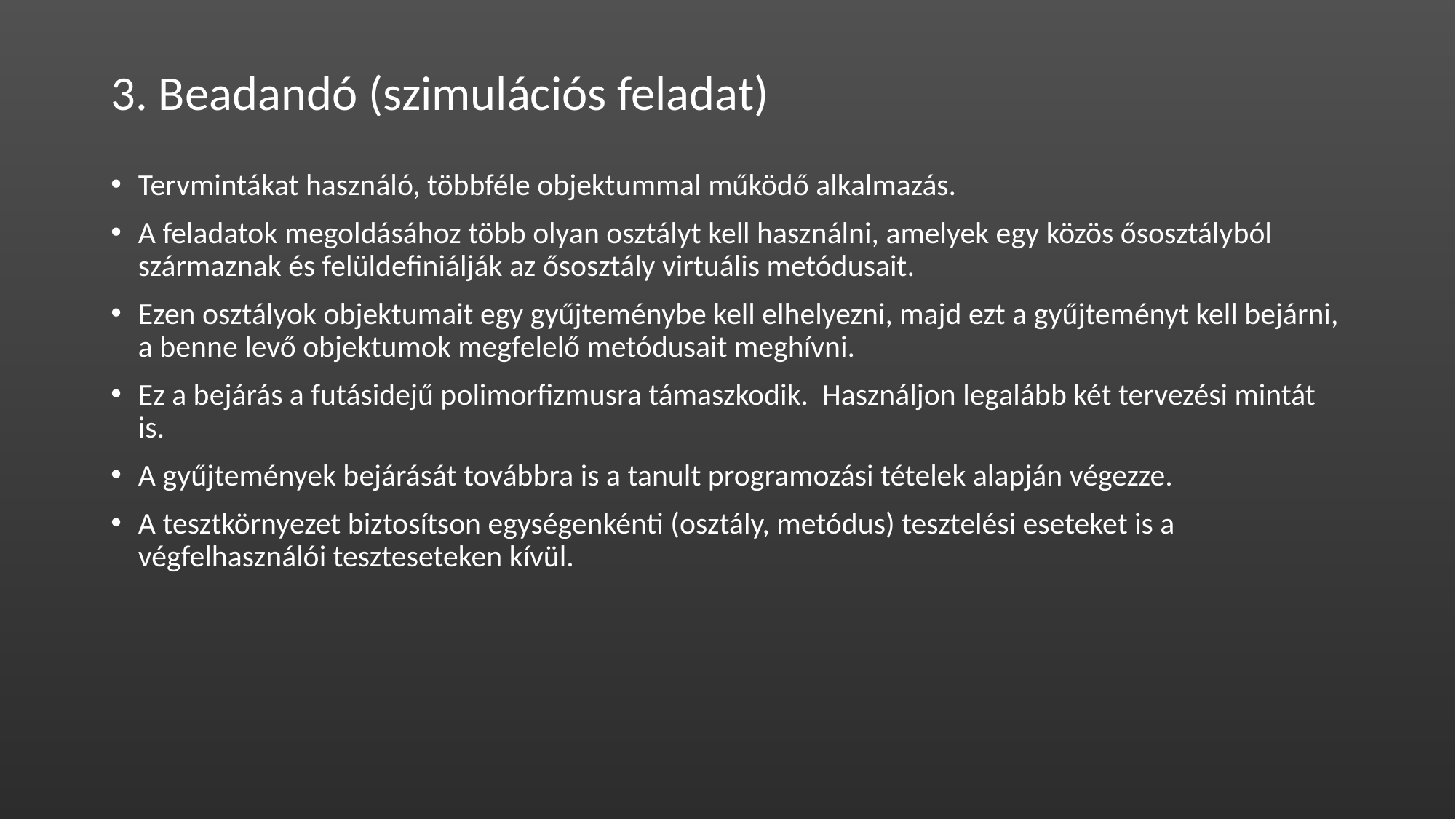

# 3. Beadandó (szimulációs feladat)
Tervmintákat használó, többféle objektummal működő alkalmazás.
A feladatok megoldásához több olyan osztályt kell használni, amelyek egy közös ősosztályból származnak és felüldefiniálják az ősosztály virtuális metódusait.
Ezen osztályok objektumait egy gyűjteménybe kell elhelyezni, majd ezt a gyűjteményt kell bejárni, a benne levő objektumok megfelelő metódusait meghívni.
Ez a bejárás a futásidejű polimorfizmusra támaszkodik.  Használjon legalább két tervezési mintát is.
A gyűjtemények bejárását továbbra is a tanult programozási tételek alapján végezze.
A tesztkörnyezet biztosítson egységenkénti (osztály, metódus) tesztelési eseteket is a végfelhasználói teszteseteken kívül.